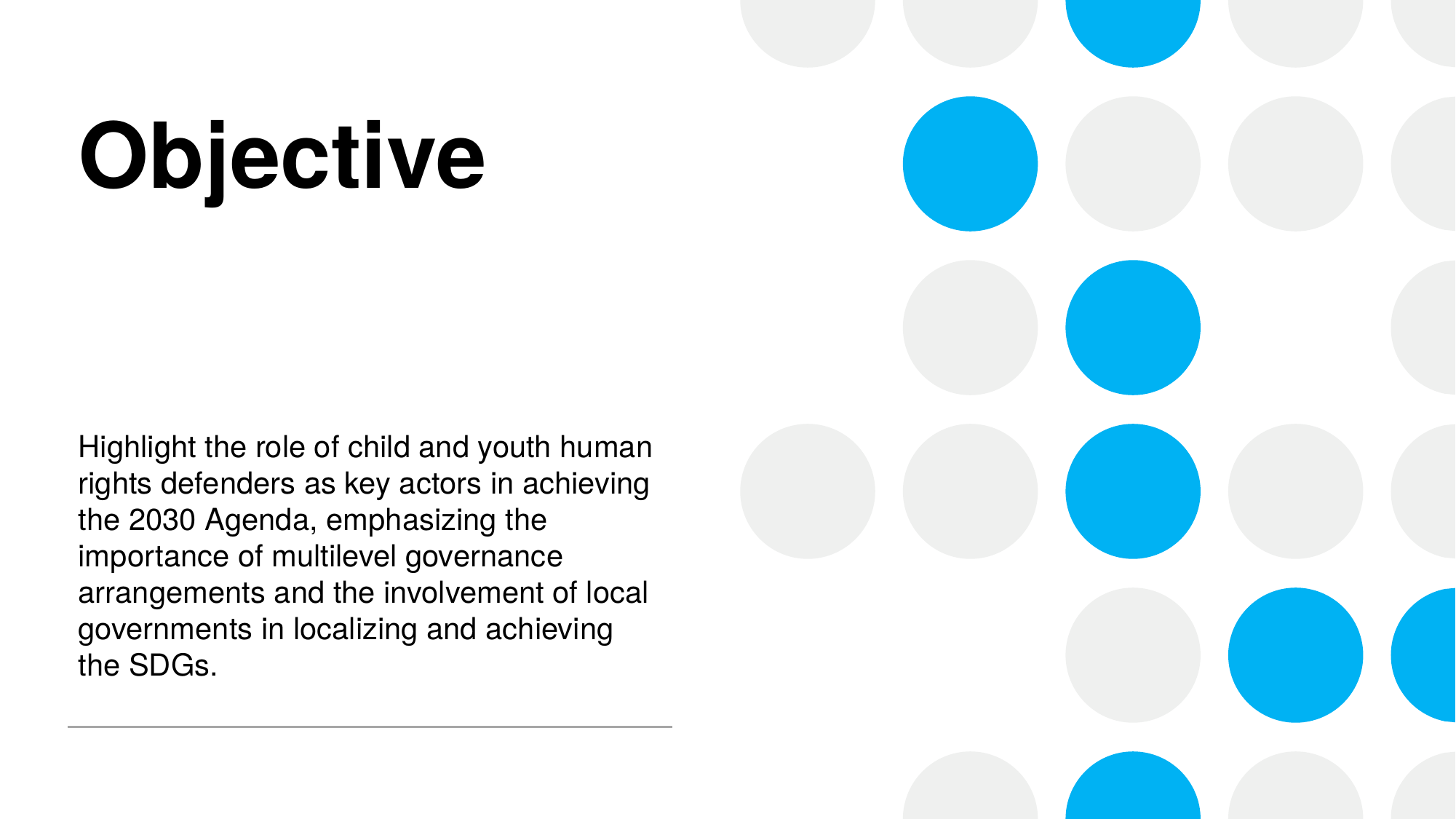

# Objective
Highlight the role of child and youth human rights defenders as key actors in achieving the 2030 Agenda, emphasizing the importance of multilevel governance arrangements and the involvement of local governments in localizing and achieving the SDGs.